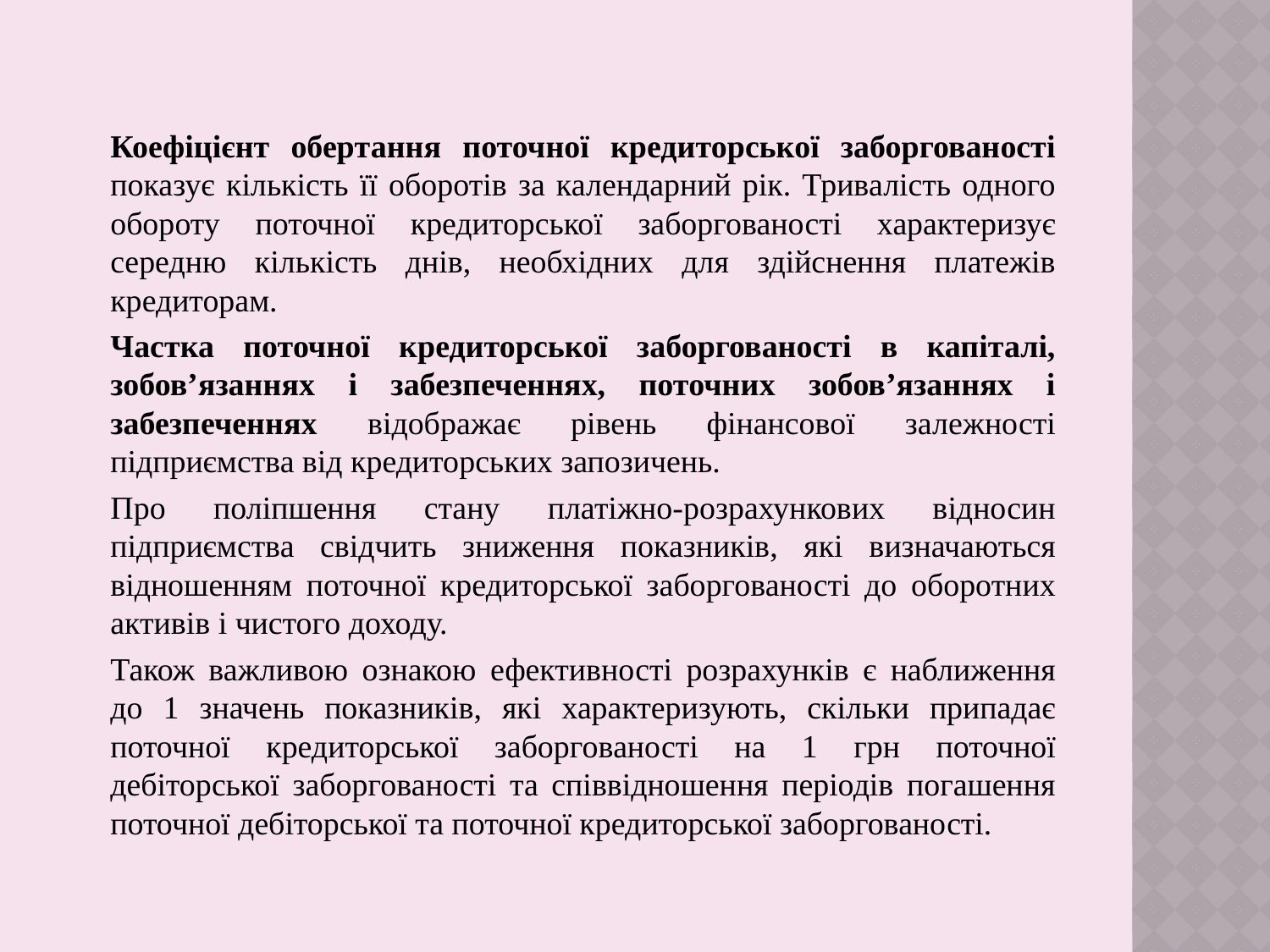

Коефіцієнт обертання поточної кредиторської заборгованості показує кількість її оборотів за календарний рік. Тривалість одного обороту поточної кредиторської заборгованості характеризує середню кількість днів, необхідних для здійснення платежів кредиторам.
		Частка поточної кредиторської заборгованості в капіталі, зобов’язаннях і забезпеченнях, поточних зобов’язаннях і забезпеченнях відображає рівень фінансової залежності підприємства від кредиторських запозичень.
		Про поліпшення стану платіжно-розрахункових відносин підприємства свідчить зниження показників, які визначаються відношенням поточної кредиторської заборгованості до оборотних активів і чистого доходу.
		Також важливою ознакою ефективності розрахунків є наближення до 1 значень показників, які характеризують, скільки припадає поточної кредиторської заборгованості на 1 грн поточної дебіторської заборгованості та співвідношення періодів погашення поточної дебіторської та поточної кредиторської заборгованості.